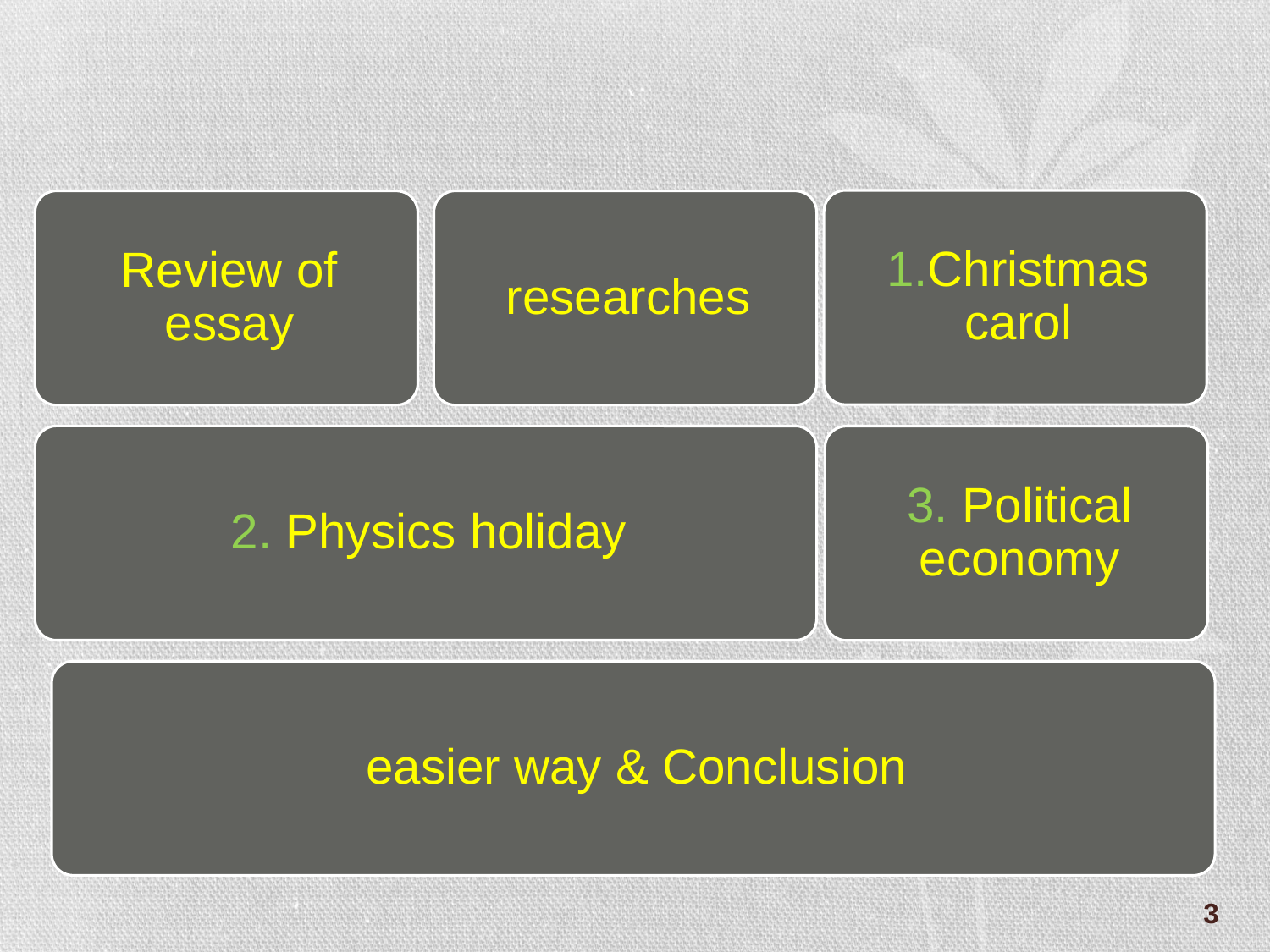

#
 easier way & Conclusion
2. Physics holiday
Review of essay
researches
3. Political economy
1.Christmas carol
3